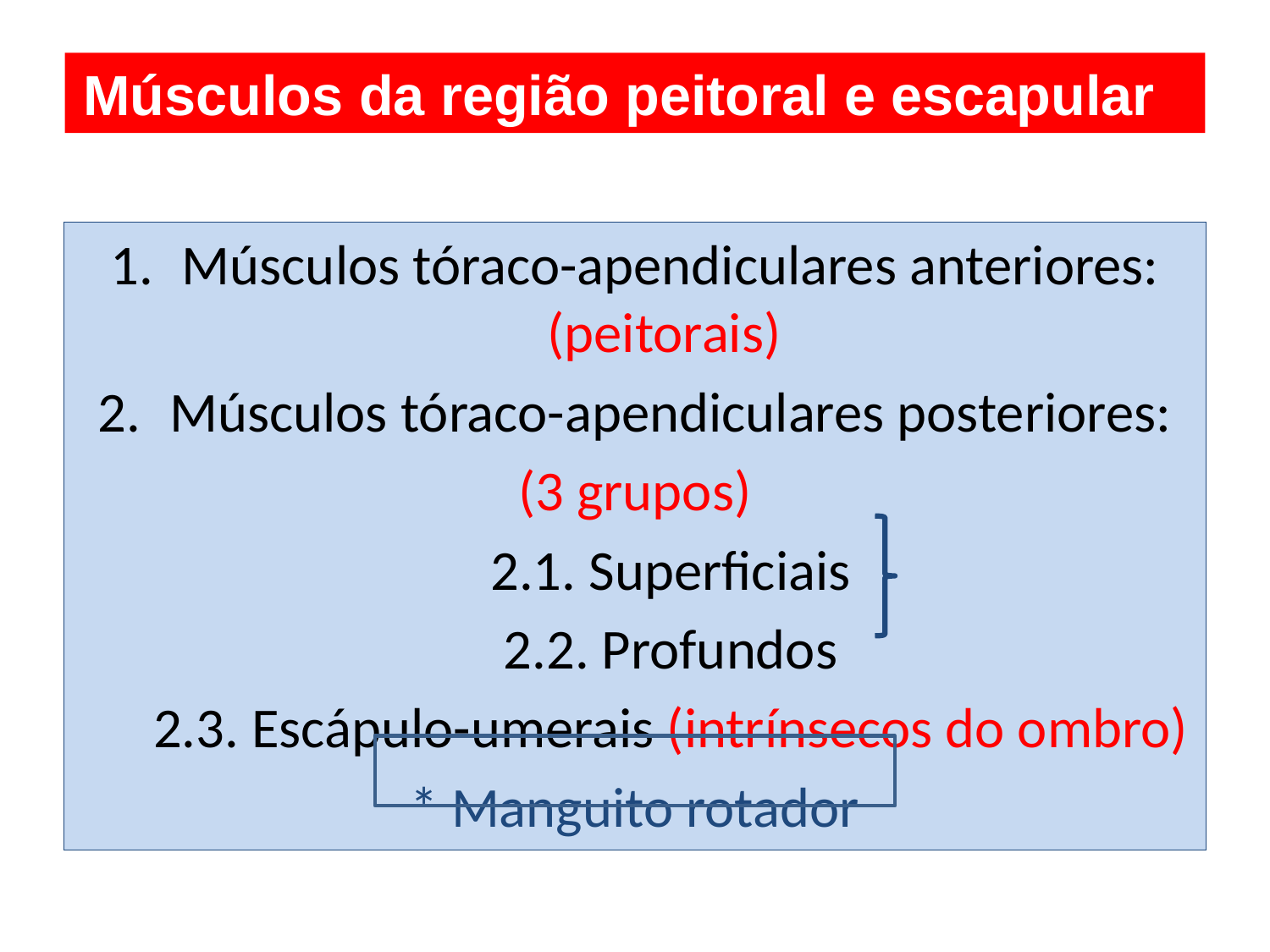

Músculos da região peitoral e escapular
Músculos tóraco-apendiculares anteriores: (peitorais)
Músculos tóraco-apendiculares posteriores:
(3 grupos)
	2.1. Superficiais
	2.2. Profundos
	2.3. Escápulo-umerais (intrínsecos do ombro)
* Manguito rotador